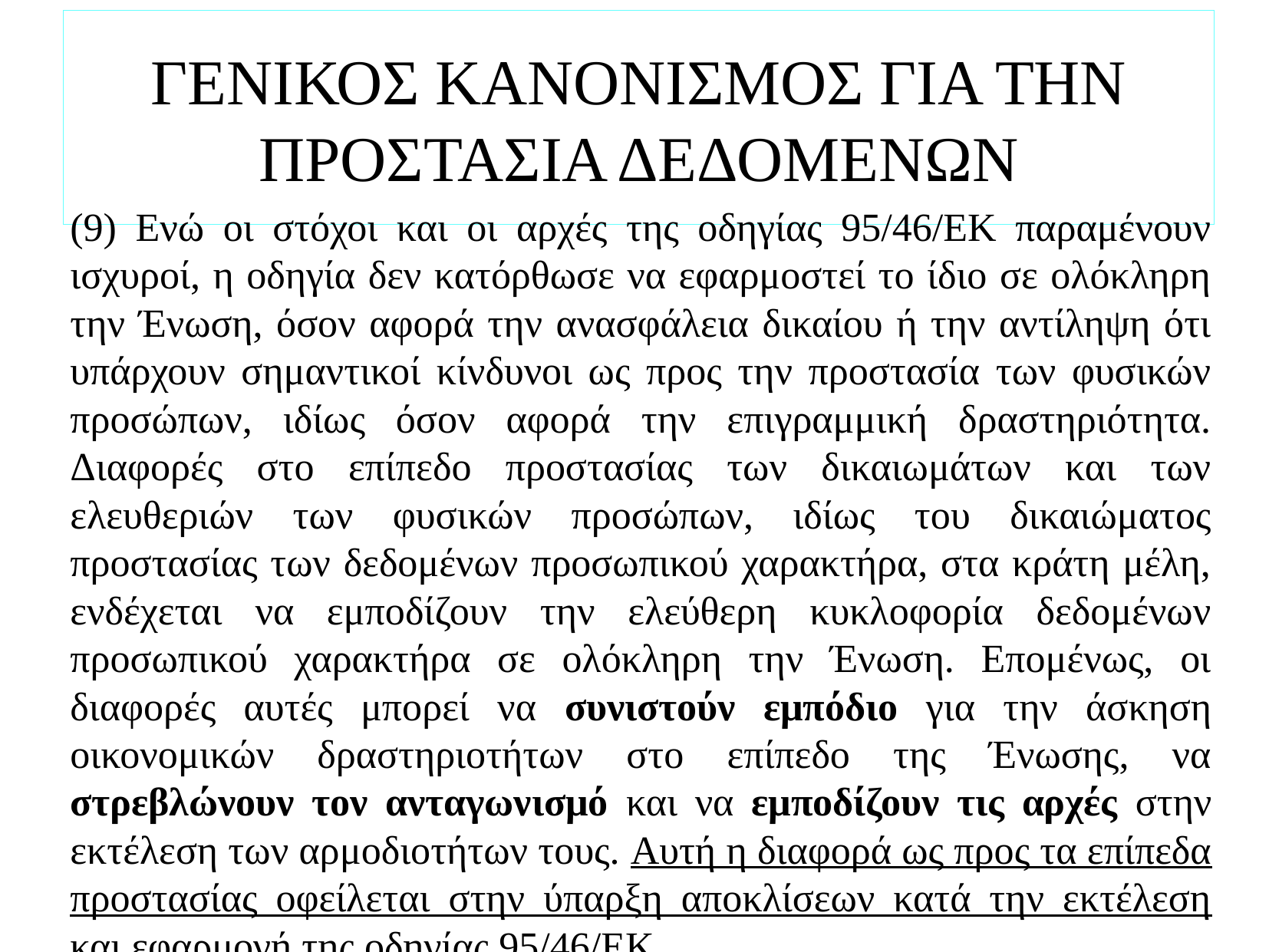

# ΓΕΝΙΚΟΣ ΚΑΝΟΝΙΣΜΟΣ ΓΙΑ ΤΗΝ ΠΡΟΣΤΑΣΙΑ ΔΕΔΟΜΕΝΩΝ
(9) Ενώ οι στόχοι και οι αρχές της οδηγίας 95/46/ΕΚ παραμένουν ισχυροί, η οδηγία δεν κατόρθωσε να εφαρμοστεί το ίδιο σε ολόκληρη την Ένωση, όσον αφορά την ανασφάλεια δικαίου ή την αντίληψη ότι υπάρχουν σημαντικοί κίνδυνοι ως προς την προστασία των φυσικών προσώπων, ιδίως όσον αφορά την επιγραμμική δραστηριότητα. Διαφορές στο επίπεδο προστασίας των δικαιωμάτων και των ελευθεριών των φυσικών προσώπων, ιδίως του δικαιώματος προστασίας των δεδομένων προσωπικού χαρακτήρα, στα κράτη μέλη, ενδέχεται να εμποδίζουν την ελεύθερη κυκλοφορία δεδομένων προσωπικού χαρακτήρα σε ολόκληρη την Ένωση. Επομένως, οι διαφορές αυτές μπορεί να συνιστούν εμπόδιο για την άσκηση οικονομικών δραστηριοτήτων στο επίπεδο της Ένωσης, να στρεβλώνουν τον ανταγωνισμό και να εμποδίζουν τις αρχές στην εκτέλεση των αρμοδιοτήτων τους. Αυτή η διαφορά ως προς τα επίπεδα προστασίας οφείλεται στην ύπαρξη αποκλίσεων κατά την εκτέλεση και εφαρμογή της οδηγίας 95/46/ΕΚ.